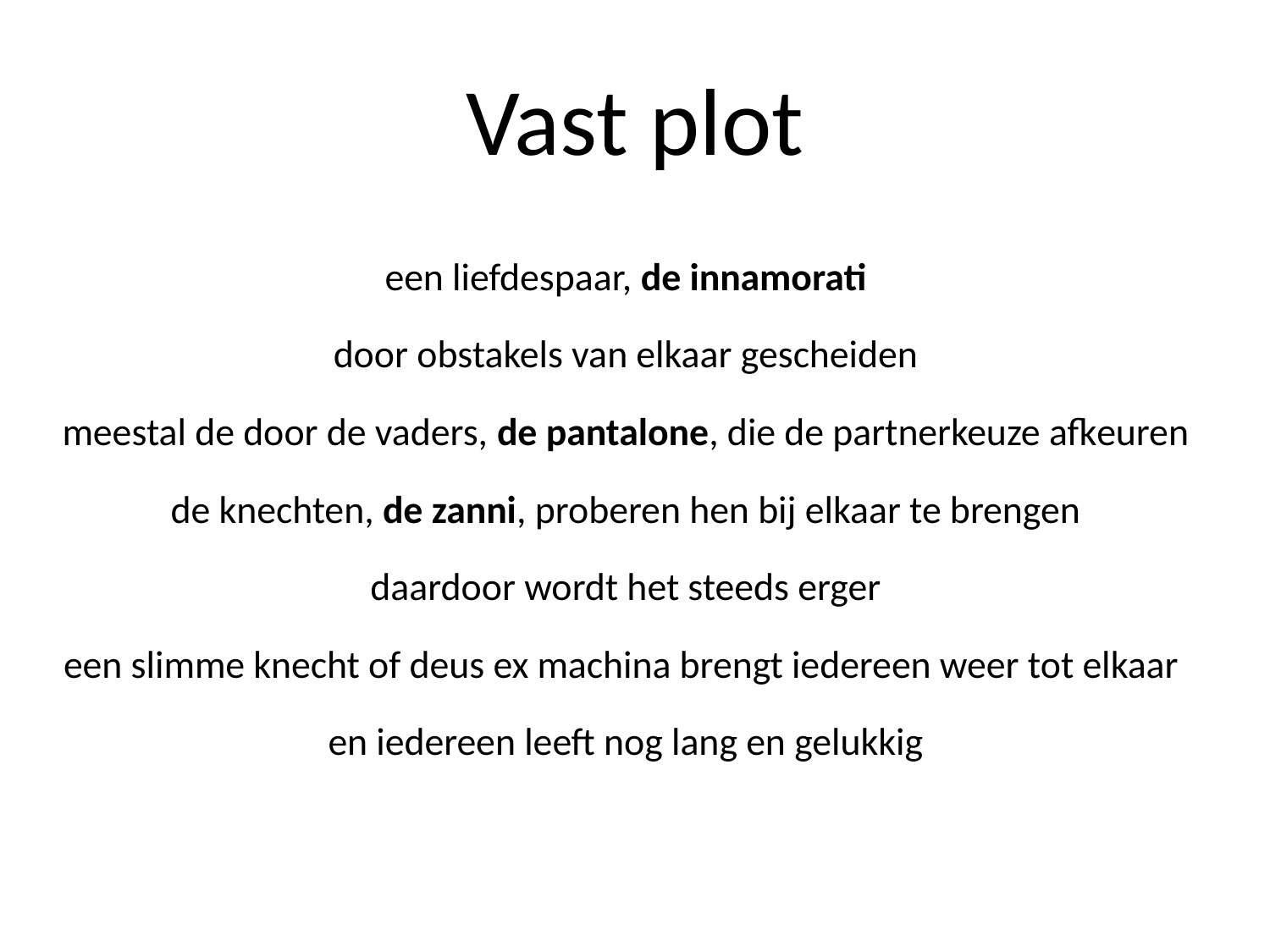

# Vast plot
een liefdespaar, de innamorati
door obstakels van elkaar gescheiden
meestal de door de vaders, de pantalone, die de partnerkeuze afkeuren
de knechten, de zanni, proberen hen bij elkaar te brengen
daardoor wordt het steeds erger
een slimme knecht of deus ex machina brengt iedereen weer tot elkaar
en iedereen leeft nog lang en gelukkig